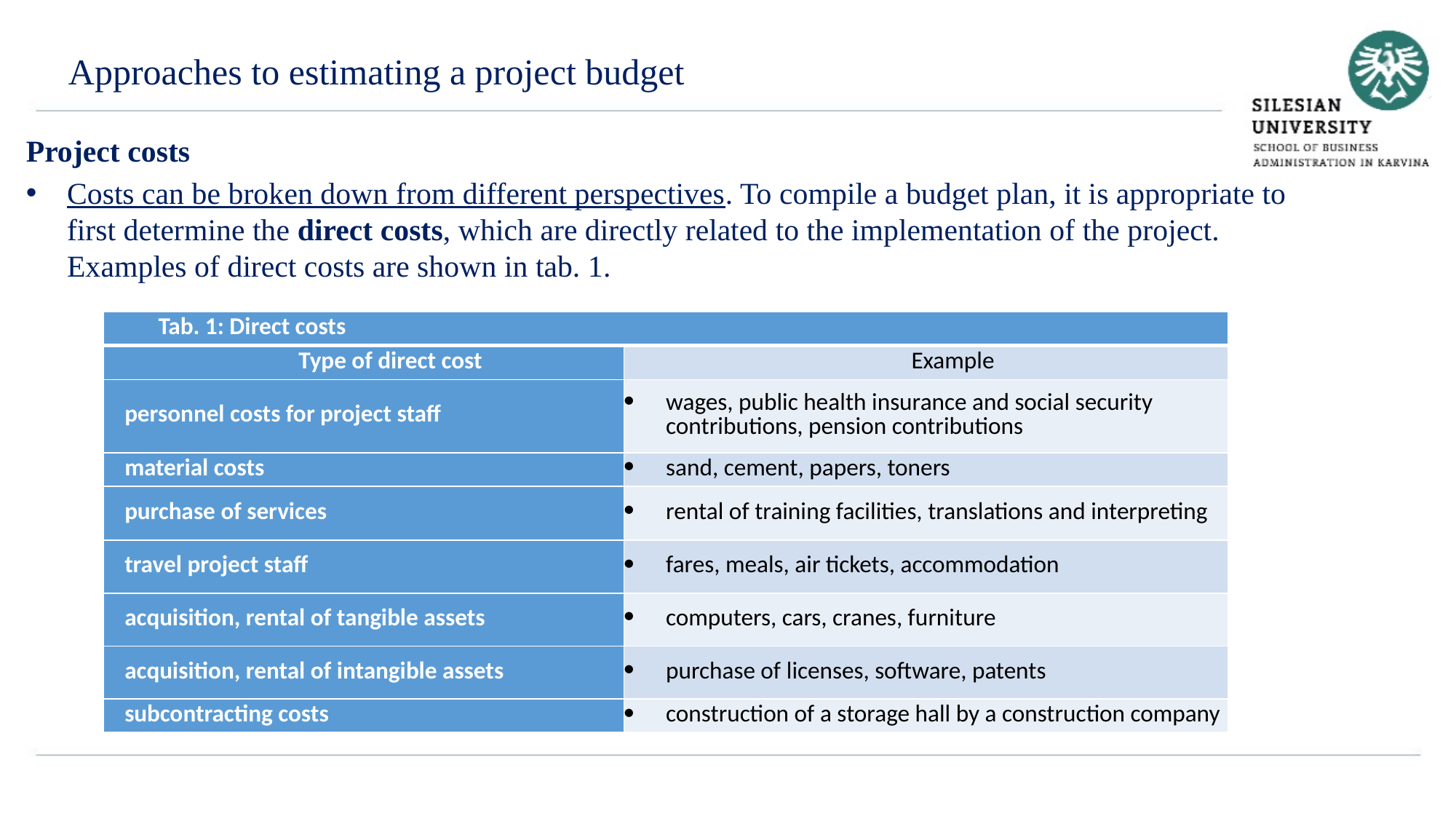

Approaches to estimating a project budget
Project costs
Costs can be broken down from different perspectives. To compile a budget plan, it is appropriate to first determine the direct costs, which are directly related to the implementation of the project. Examples of direct costs are shown in tab. 1.

| Tab. 1: Direct costs |  |
| --- | --- |
| Type of direct cost | Example |
| personnel costs for project staff | wages, public health insurance and social security contributions, pension contributions |
| material costs | sand, cement, papers, toners |
| purchase of services | rental of training facilities, translations and interpreting |
| travel project staff | fares, meals, air tickets, accommodation |
| acquisition, rental of tangible assets | computers, cars, cranes, furniture |
| acquisition, rental of intangible assets | purchase of licenses, software, patents |
| subcontracting costs | construction of a storage hall by a construction company |